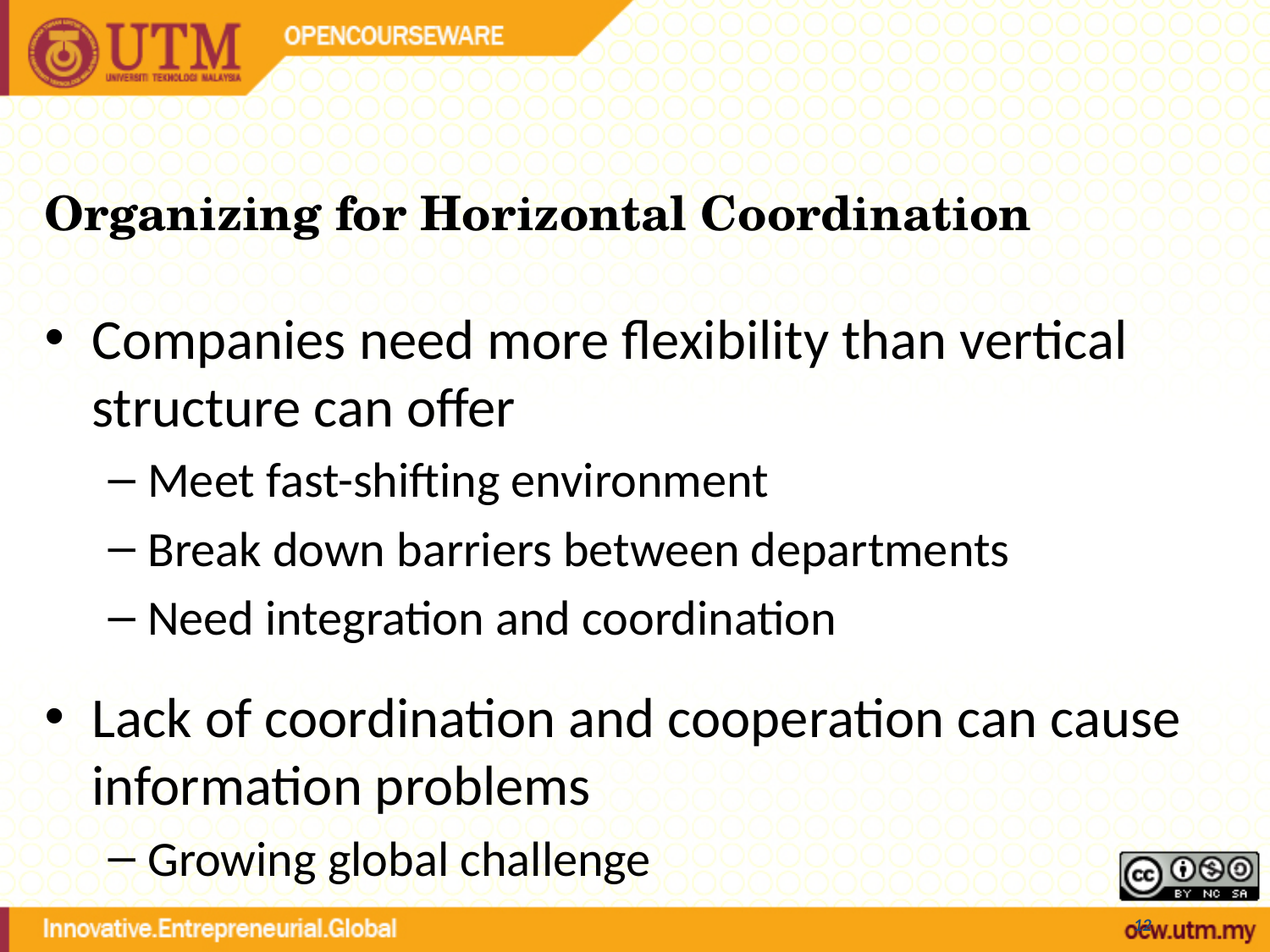

# Organizing for Horizontal Coordination
Companies need more flexibility than vertical structure can offer
Meet fast-shifting environment
Break down barriers between departments
Need integration and coordination

Lack of coordination and cooperation can cause information problems
Growing global challenge

12